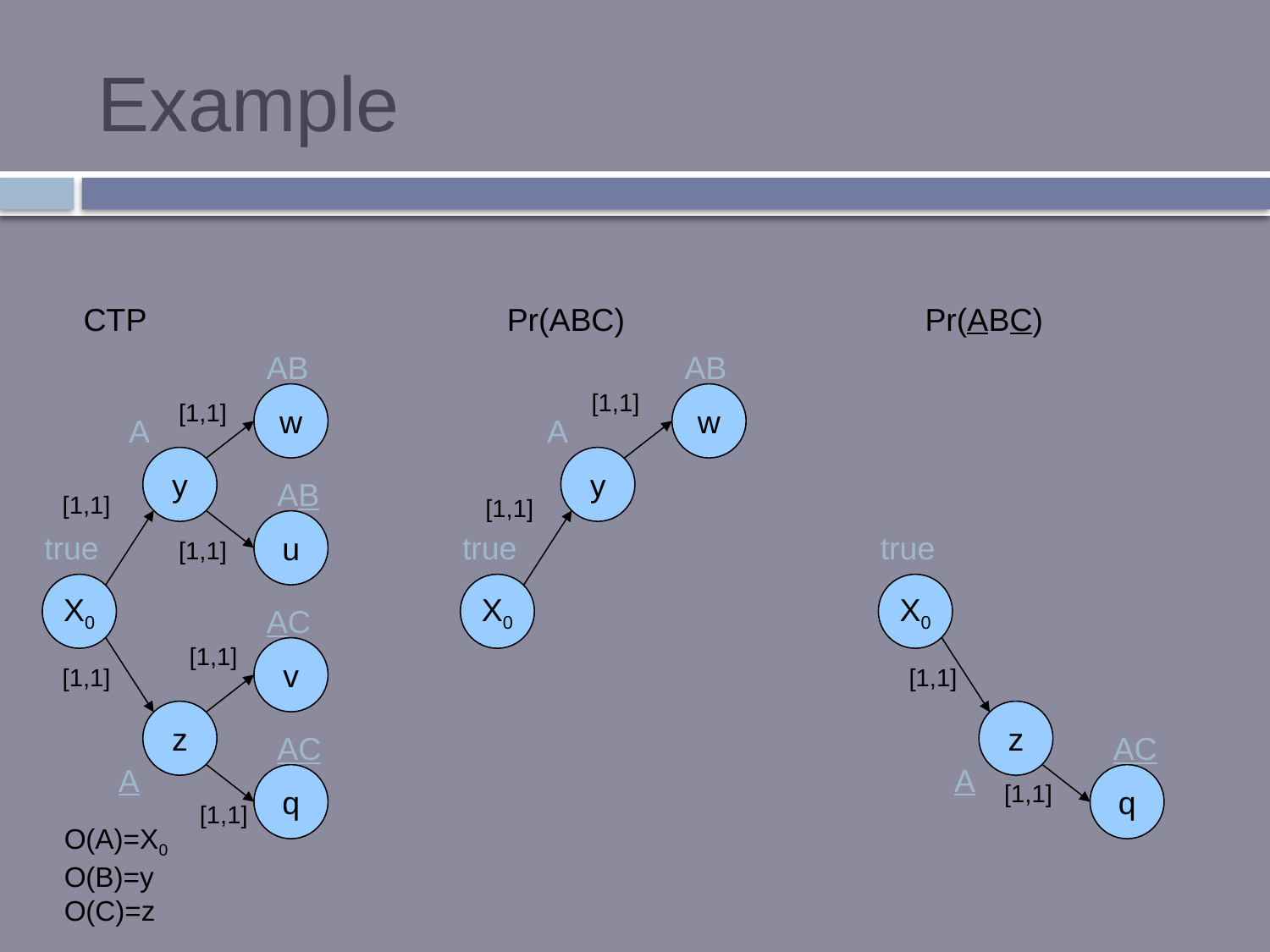

# Example
CTP
AB
w
A
y
AB
u
true
X0
AC
v
z
AC
A
q
Pr(ABC)
Pr(ABC)
AB
[1,1]
w
[1,1]
A
y
[1,1]
[1,1]
true
true
[1,1]
X0
X0
[1,1]
[1,1]
[1,1]
z
AC
A
q
[1,1]
[1,1]
O(A)=X0
O(B)=y
O(C)=z